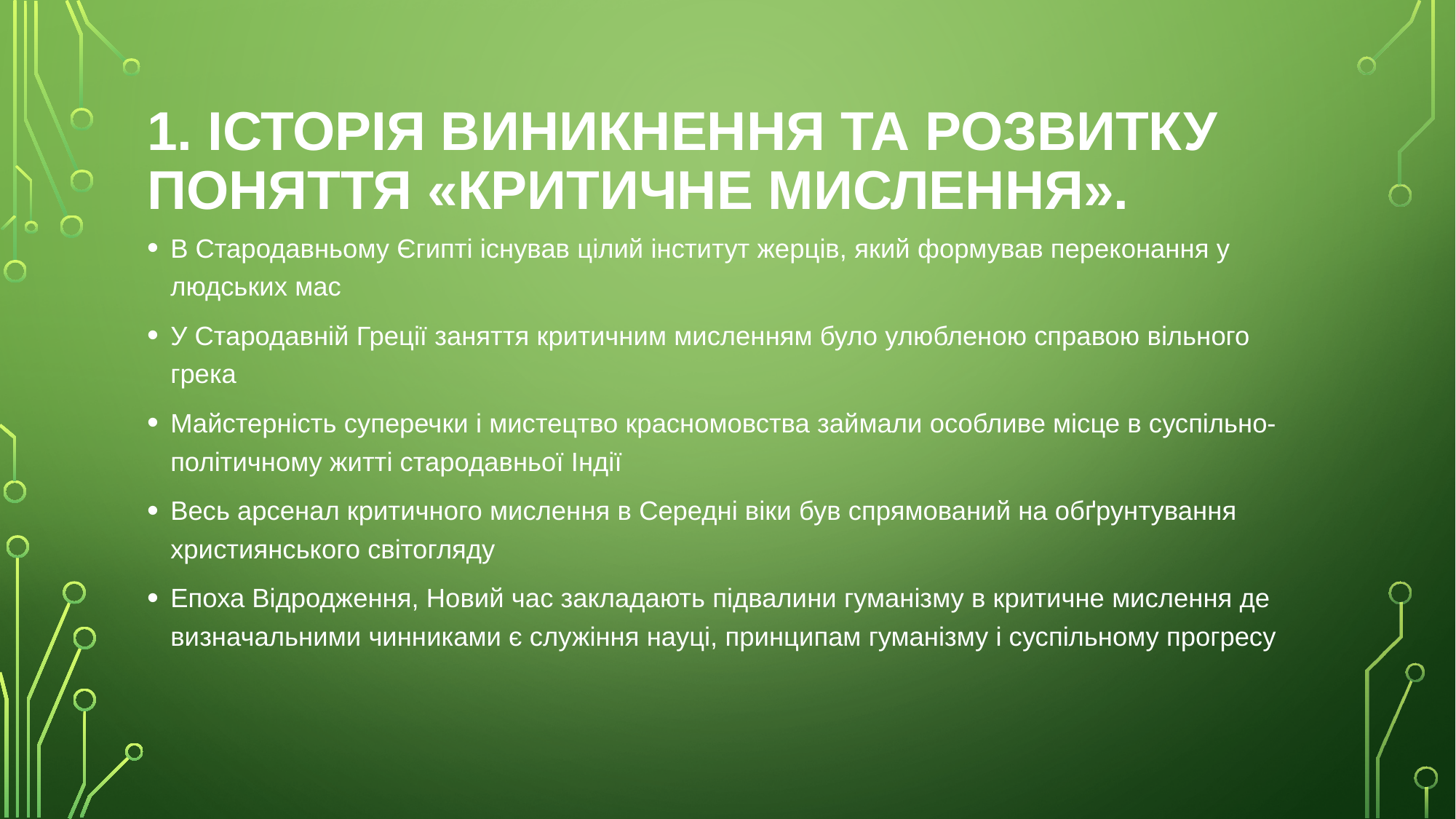

# 1. Історія виникнення та розвитку поняття «критичне мислення».
В Стародавньому Єгипті існував цілий інститут жерців, який формував переконання у людських мас
У Стародавній Греції заняття критичним мисленням було улюбленою справою вільного грека
Майстерність суперечки і мистецтво красномовства займали особливе місце в суспільно-політичному житті стародавньої Індії
Весь арсенал критичного мислення в Середні віки був спрямований на обґрунтування християнського світогляду
Епоха Відродження, Новий час закладають підвалини гуманізму в критичне мислення де визначальними чинниками є служіння науці, принципам гуманізму і суспільному прогресу